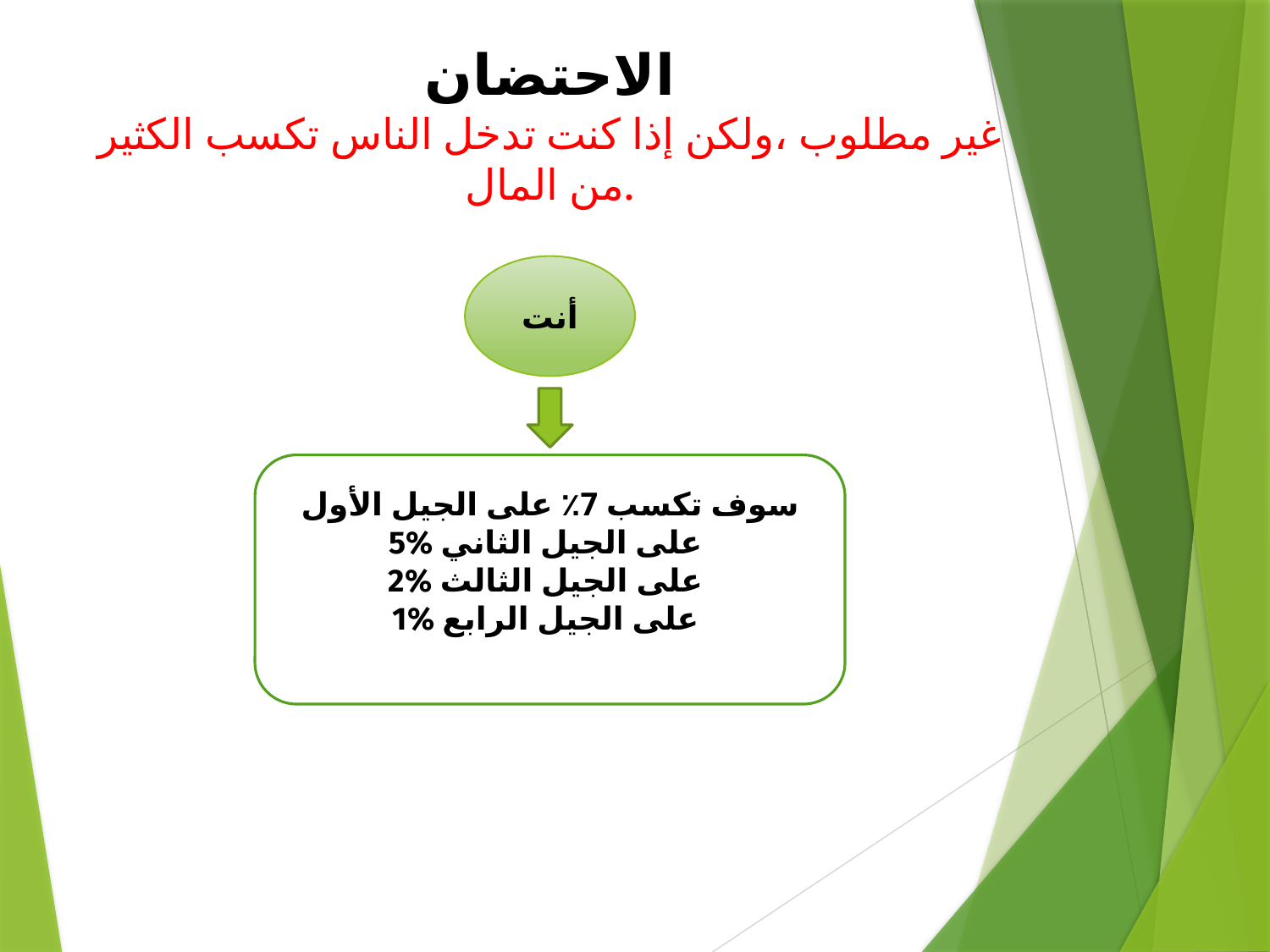

الاحتضان
غير مطلوب ،ولكن إذا كنت تدخل الناس تكسب الكثير من المال.
أنت

سوف تكسب 7٪ على الجيل الأول
5% على الجيل الثاني
2% على الجيل الثالث
1% على الجيل الرابع